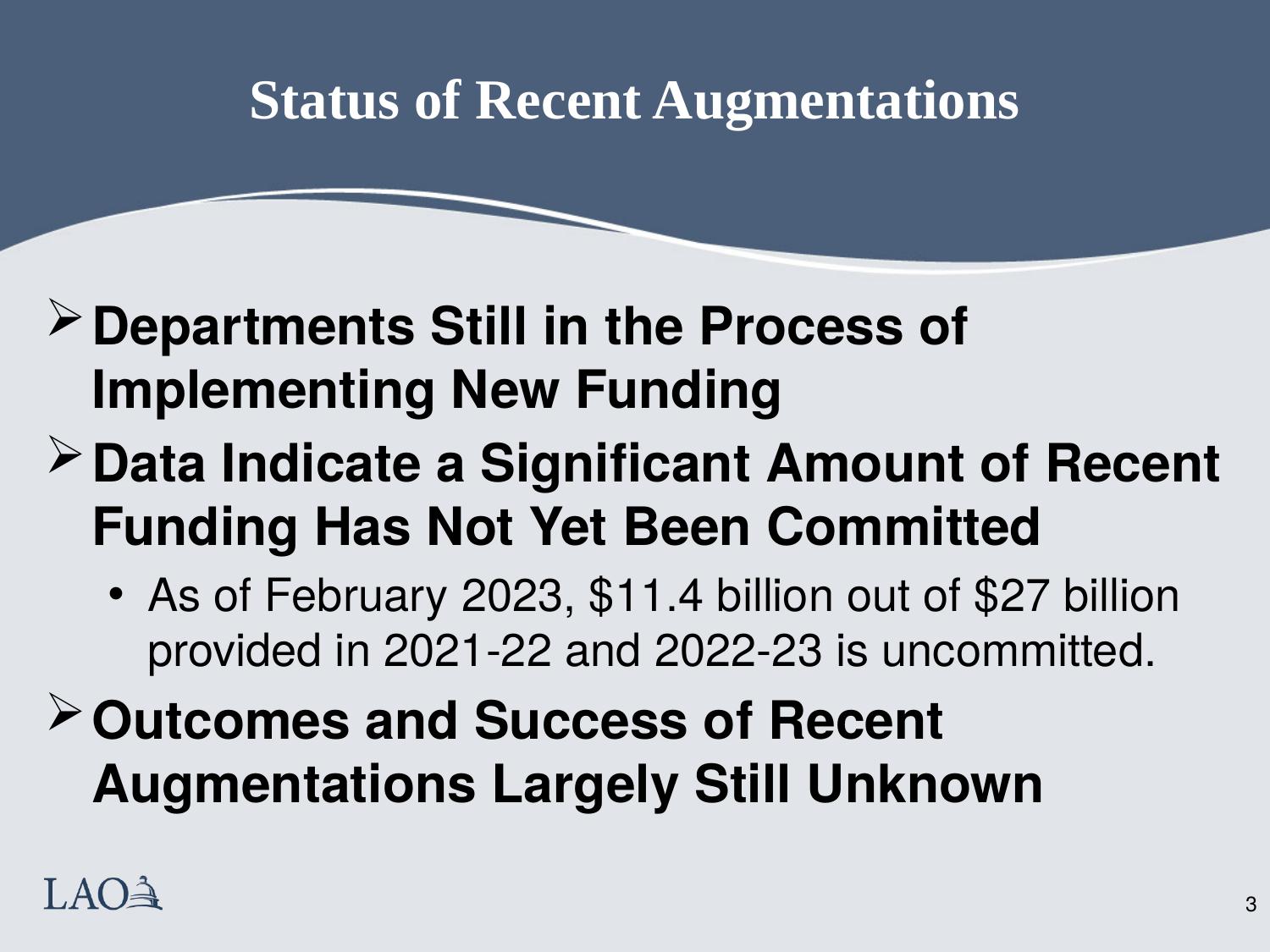

# Status of Recent Augmentations
Departments Still in the Process of Implementing New Funding
Data Indicate a Significant Amount of Recent Funding Has Not Yet Been Committed
As of February 2023, $11.4 billion out of $27 billion provided in 2021-22 and 2022-23 is uncommitted.
Outcomes and Success of Recent Augmentations Largely Still Unknown

3